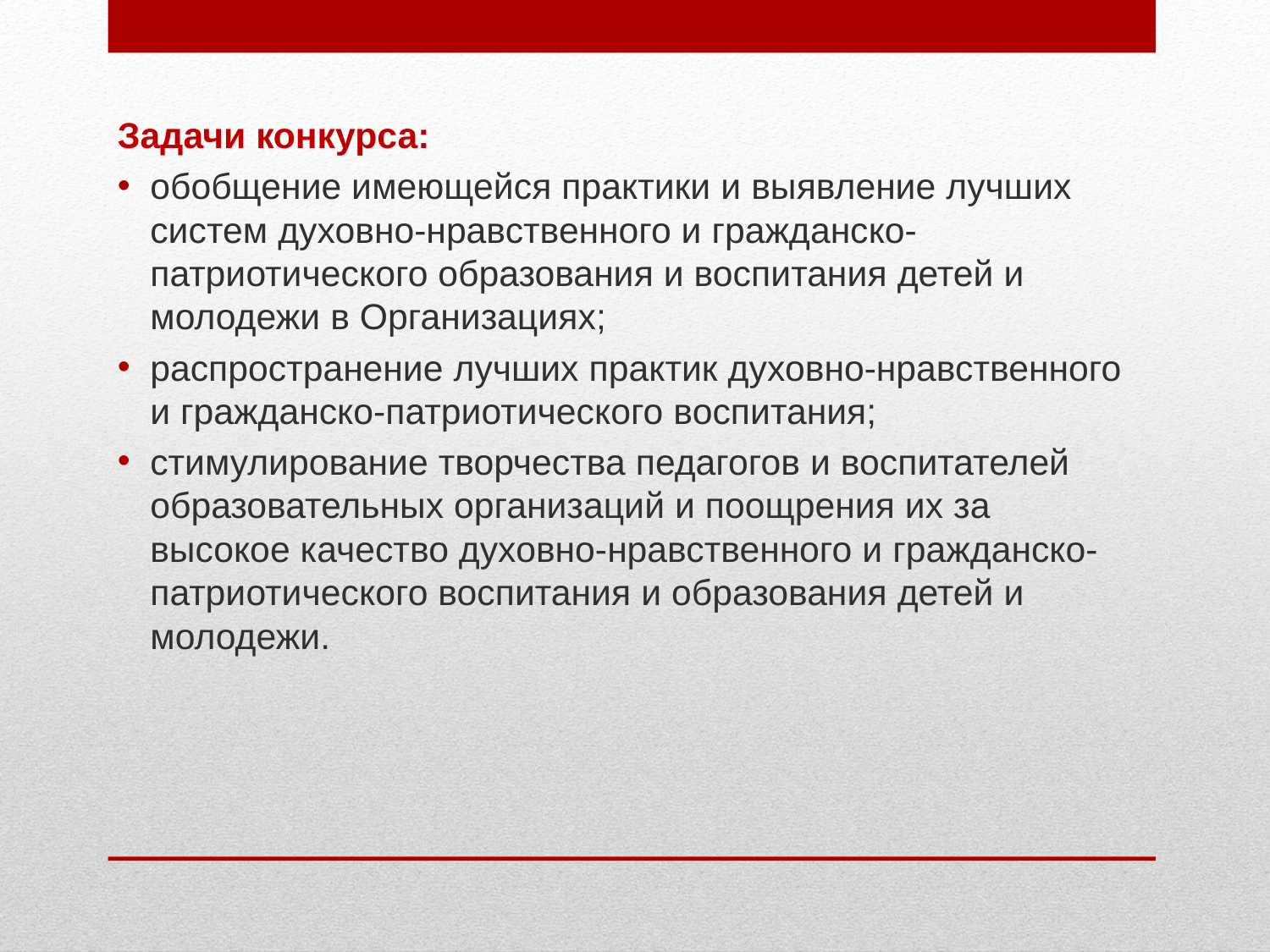

Задачи конкурса:
обобщение имеющейся практики и выявление лучших систем духовно-нравственного и гражданско-патриотического образования и воспитания детей и молодежи в Организациях;
распространение лучших практик духовно-нравственного и гражданско-патриотического воспитания;
стимулирование творчества педагогов и воспитателей образовательных организаций и поощрения их за высокое качество духовно-нравственного и гражданско-патриотического воспитания и образования детей и молодежи.

#